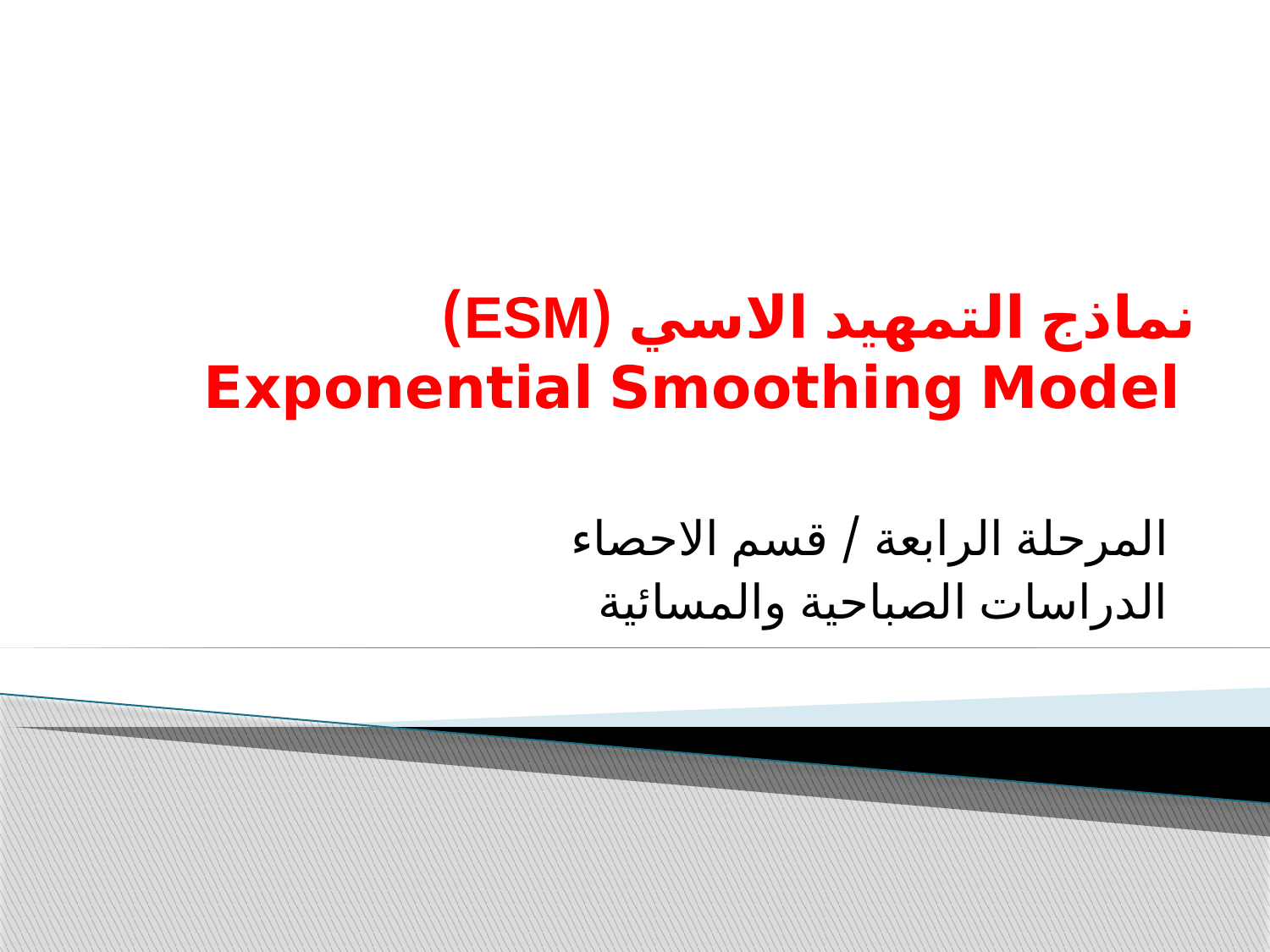

# نماذج التمهيد الاسي (ESM) Exponential Smoothing Model
المرحلة الرابعة / قسم الاحصاء
الدراسات الصباحية والمسائية